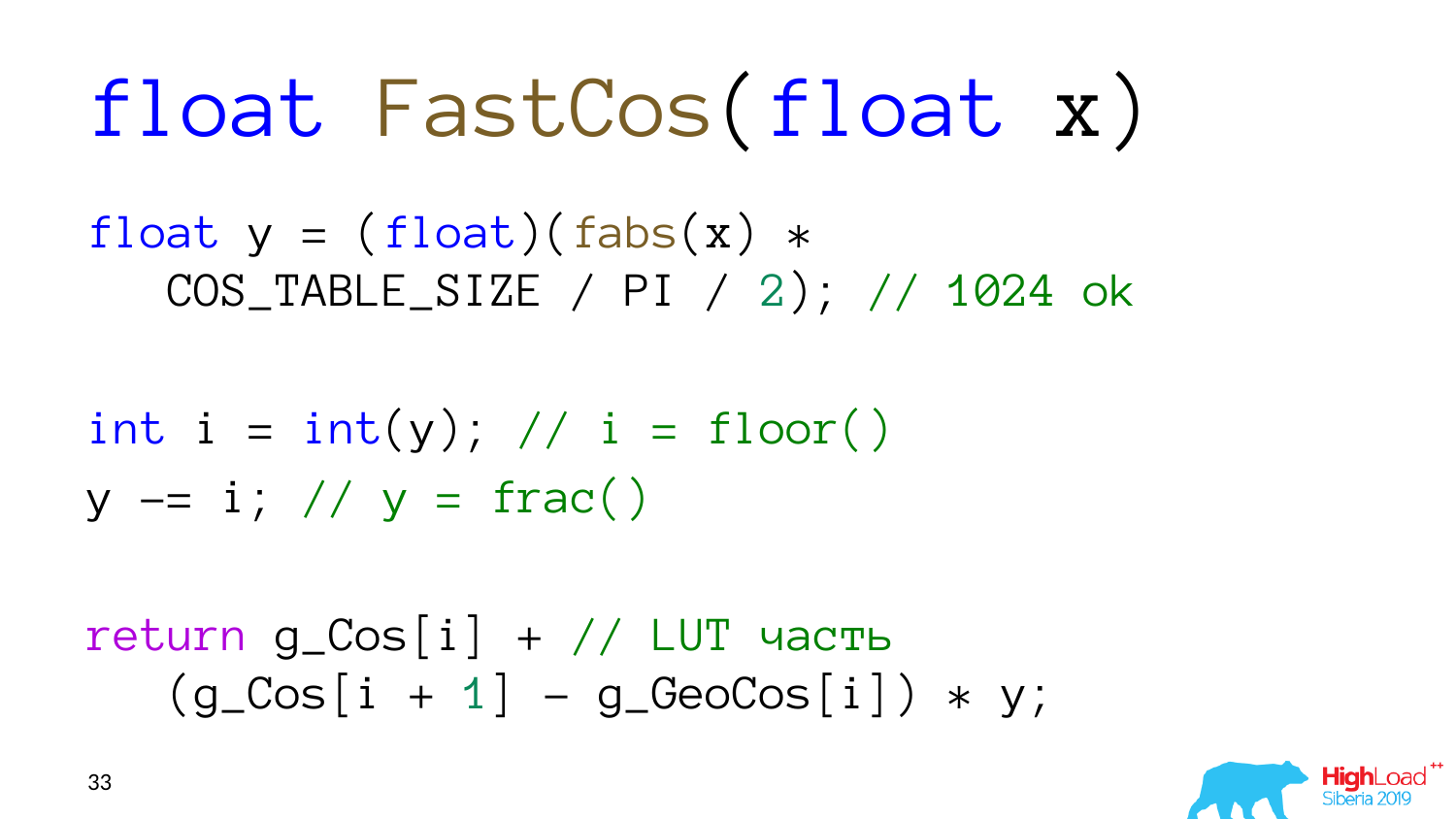

# float FastCos(float x)
float y = (float)(fabs(x) *
   COS_TABLE_SIZE / PI / 2); // 1024 ok

int i = int(y); // i = floor()
y -= i; // y = frac()

return g_Cos[i] + // LUT часть
   (g_Cos[i + 1] - g_GeoCos[i]) * y;

33